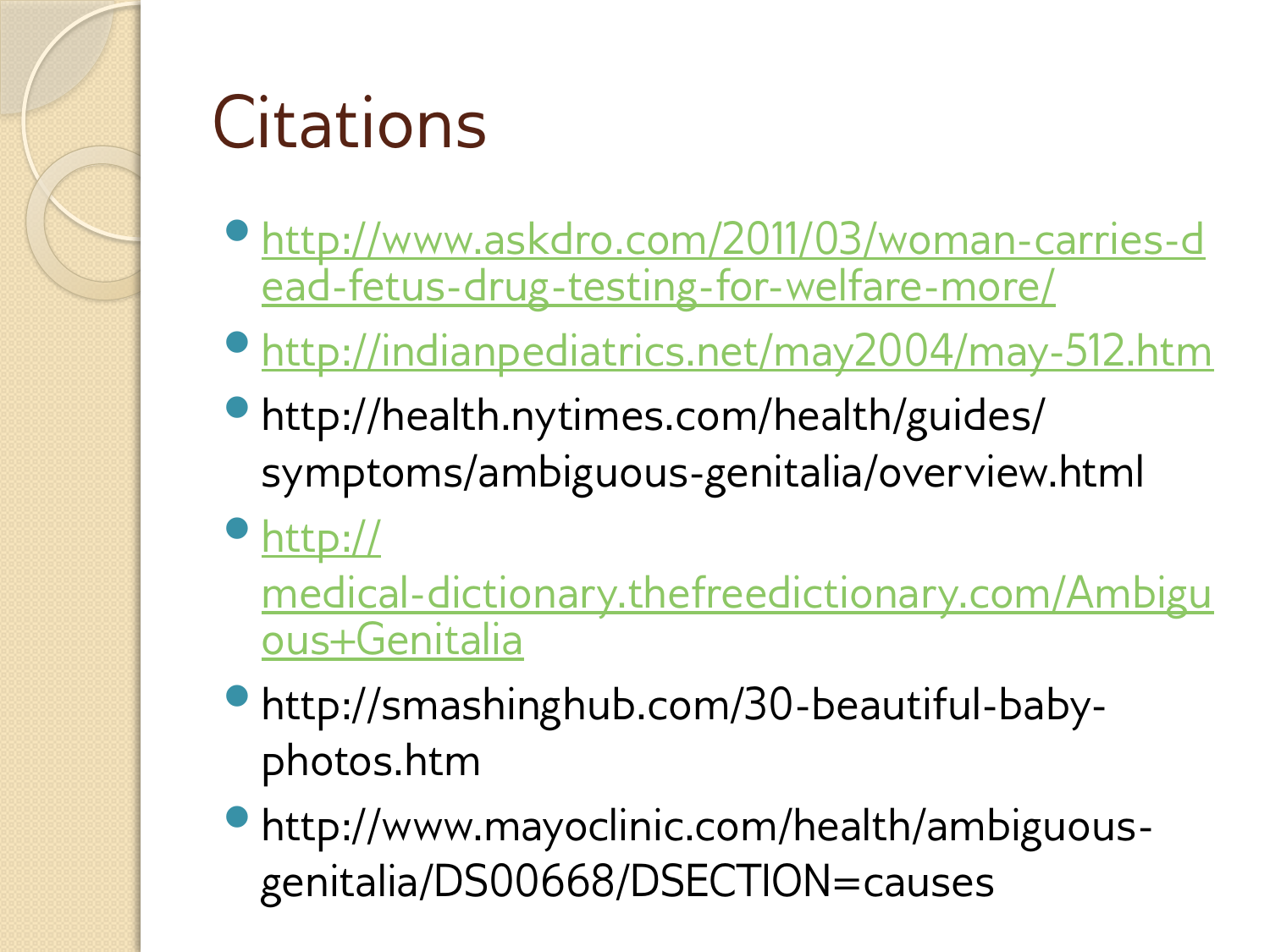

# Citations
http://www.askdro.com/2011/03/woman-carries-dead-fetus-drug-testing-for-welfare-more/
http://indianpediatrics.net/may2004/may-512.htm
http://health.nytimes.com/health/guides/symptoms/ambiguous-genitalia/overview.html
http://medical-dictionary.thefreedictionary.com/Ambiguous+Genitalia
http://smashinghub.com/30-beautiful-baby-photos.htm
http://www.mayoclinic.com/health/ambiguous-genitalia/DS00668/DSECTION=causes